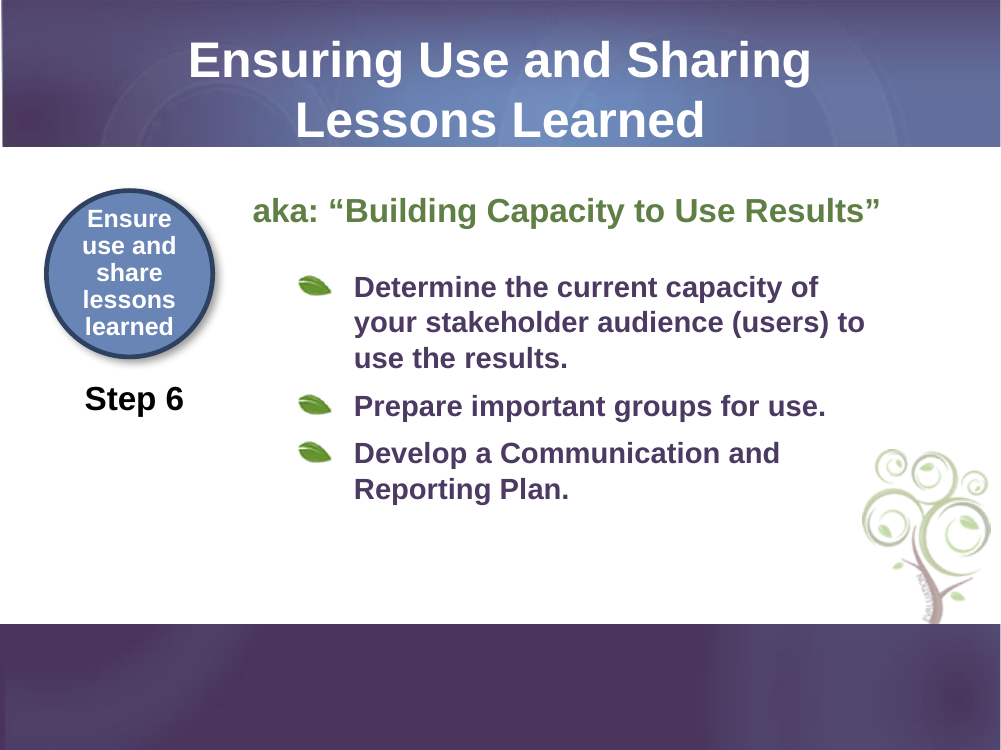

# Ensuring Use and Sharing Lessons Learned
aka: “Building Capacity to Use Results”

Ensure use and share lessons learned
Step 6
Determine the current capacity of your stakeholder audience (users) to use the results.
Prepare important groups for use.
Develop a Communication and Reporting Plan.